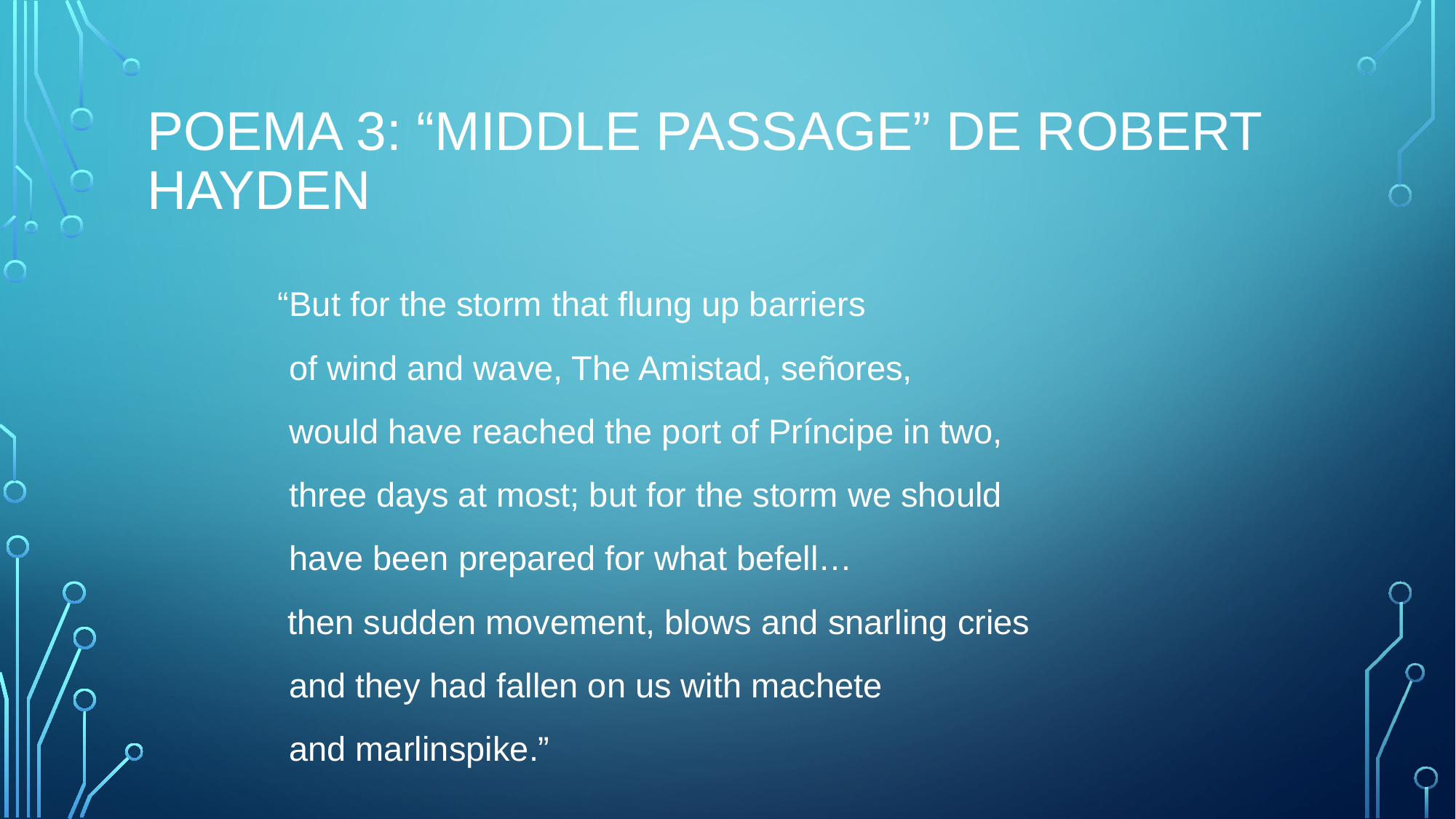

# poema 3: “Middle Passage” de Robert Hayden
	   “But for the storm that flung up barriers
               of wind and wave, The Amistad, señores,
               would have reached the port of Príncipe in two,
               three days at most; but for the storm we should
               have been prepared for what befell…
 	    then sudden movement, blows and snarling cries
               and they had fallen on us with machete
               and marlinspike.”